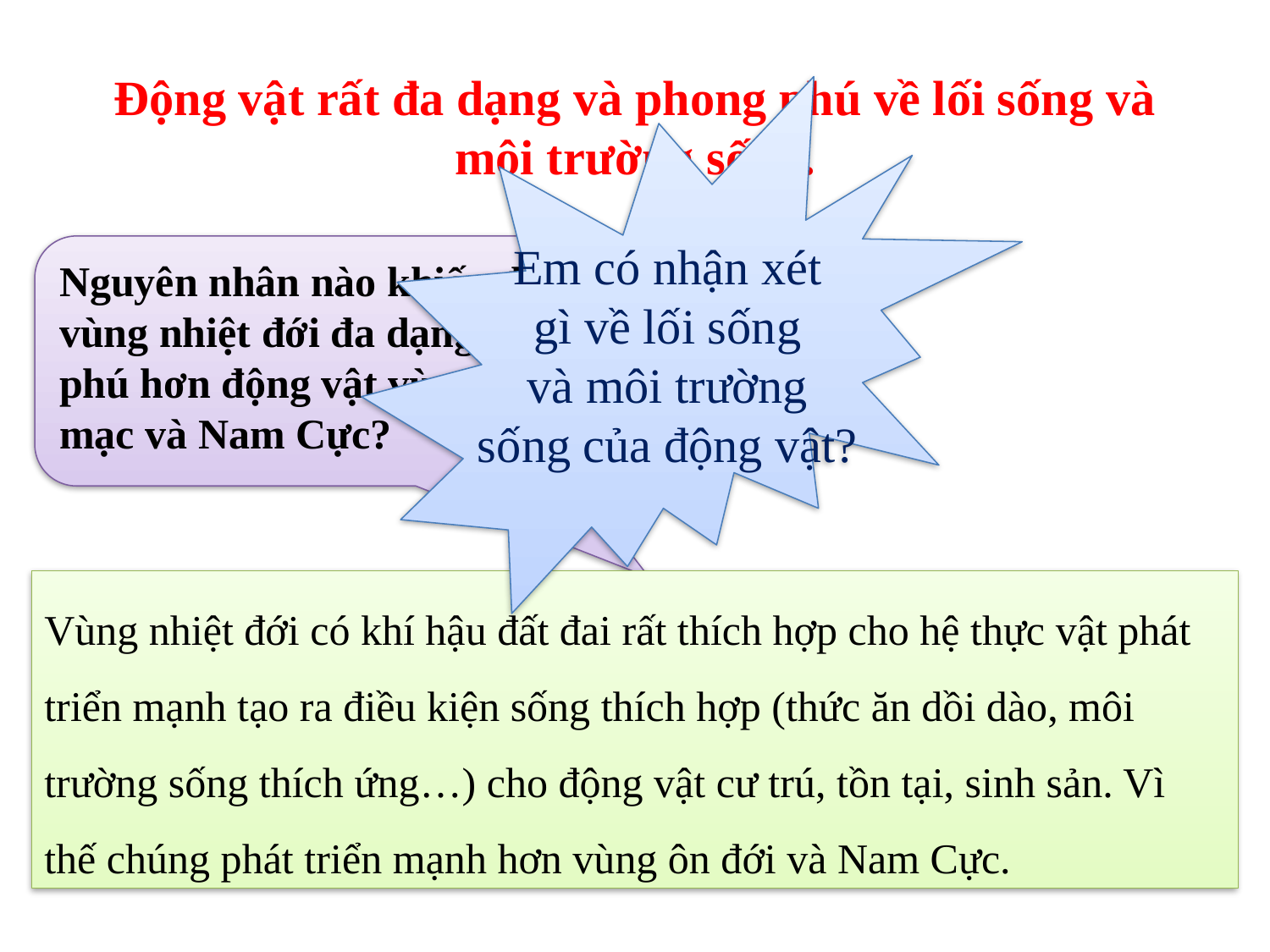

Động vật rất đa dạng và phong phú về lối sống và môi trường sống.
Em có nhận xét
gì về lối sống
và môi trường
sống của động vật?
Nguyên nhân nào khiến động vật vùng nhiệt đới đa dạng và phong phú hơn động vật vùng hoang mạc và Nam Cực?
Vùng nhiệt đới có khí hậu đất đai rất thích hợp cho hệ thực vật phát triển mạnh tạo ra điều kiện sống thích hợp (thức ăn dồi dào, môi trường sống thích ứng…) cho động vật cư trú, tồn tại, sinh sản. Vì thế chúng phát triển mạnh hơn vùng ôn đới và Nam Cực.